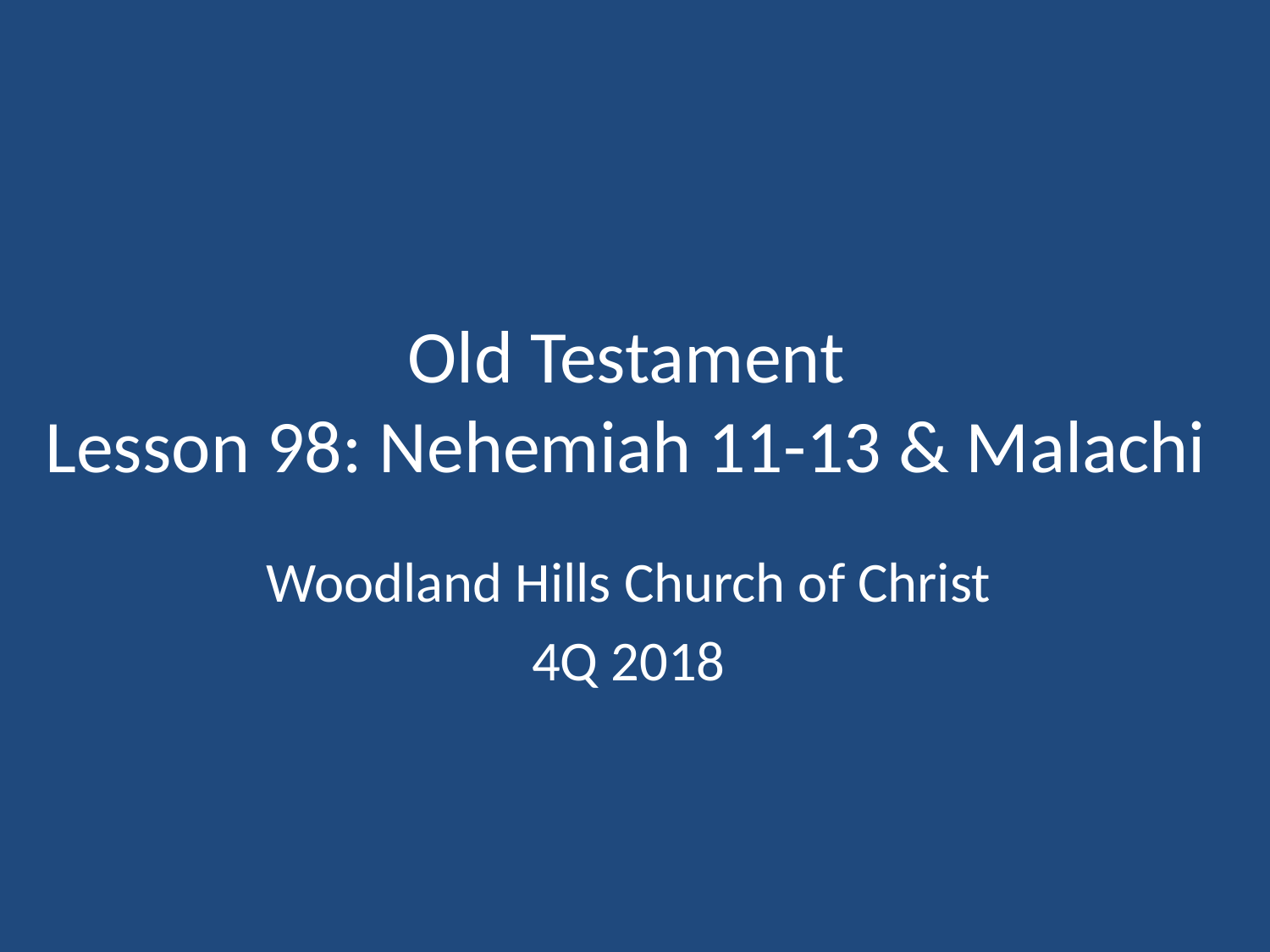

# Old Testament Lesson 98: Nehemiah 11-13 & Malachi
Woodland Hills Church of Christ
4Q 2018